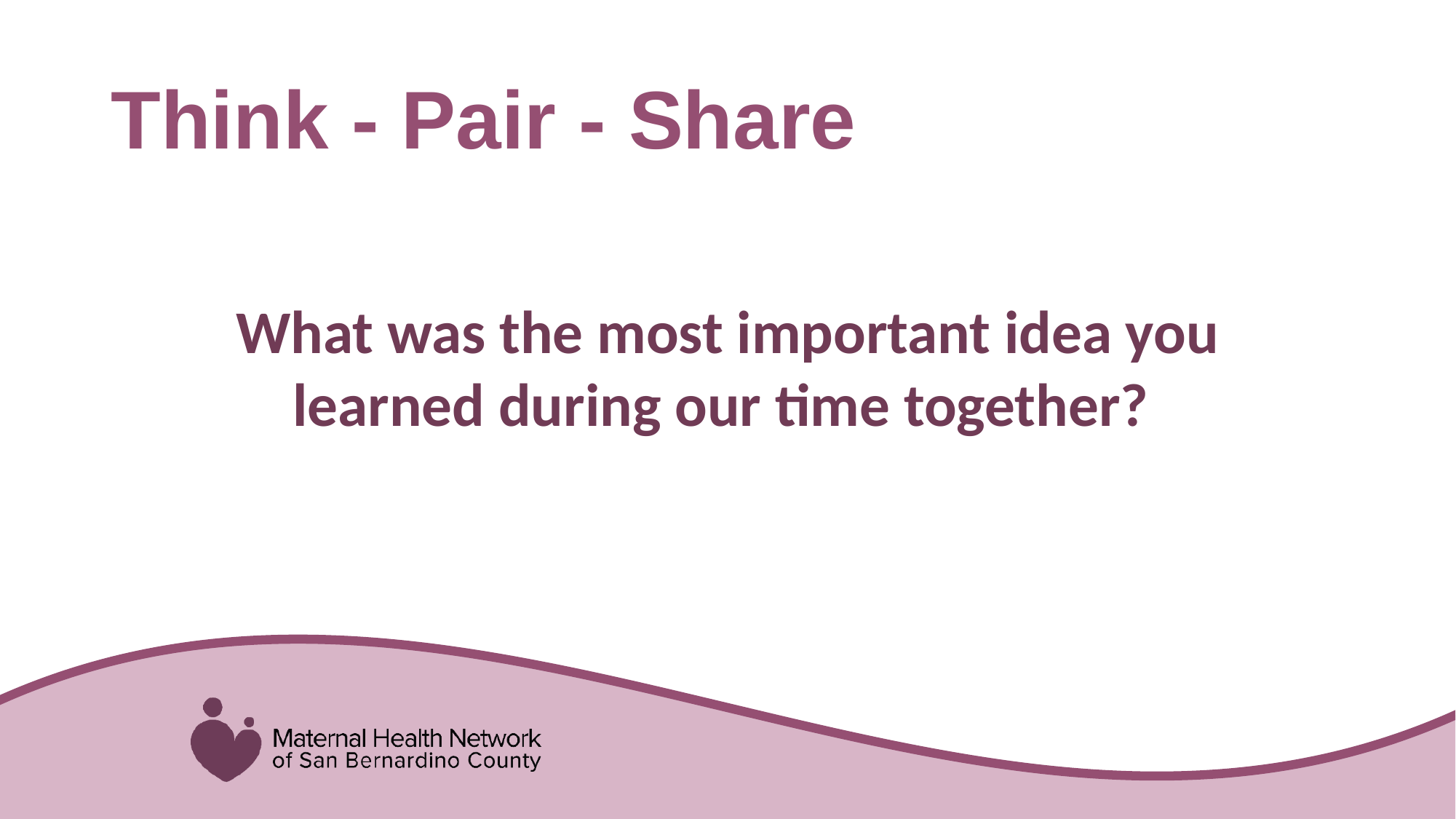

# Think - Pair - Share

What was the most important idea you learned during our time together?